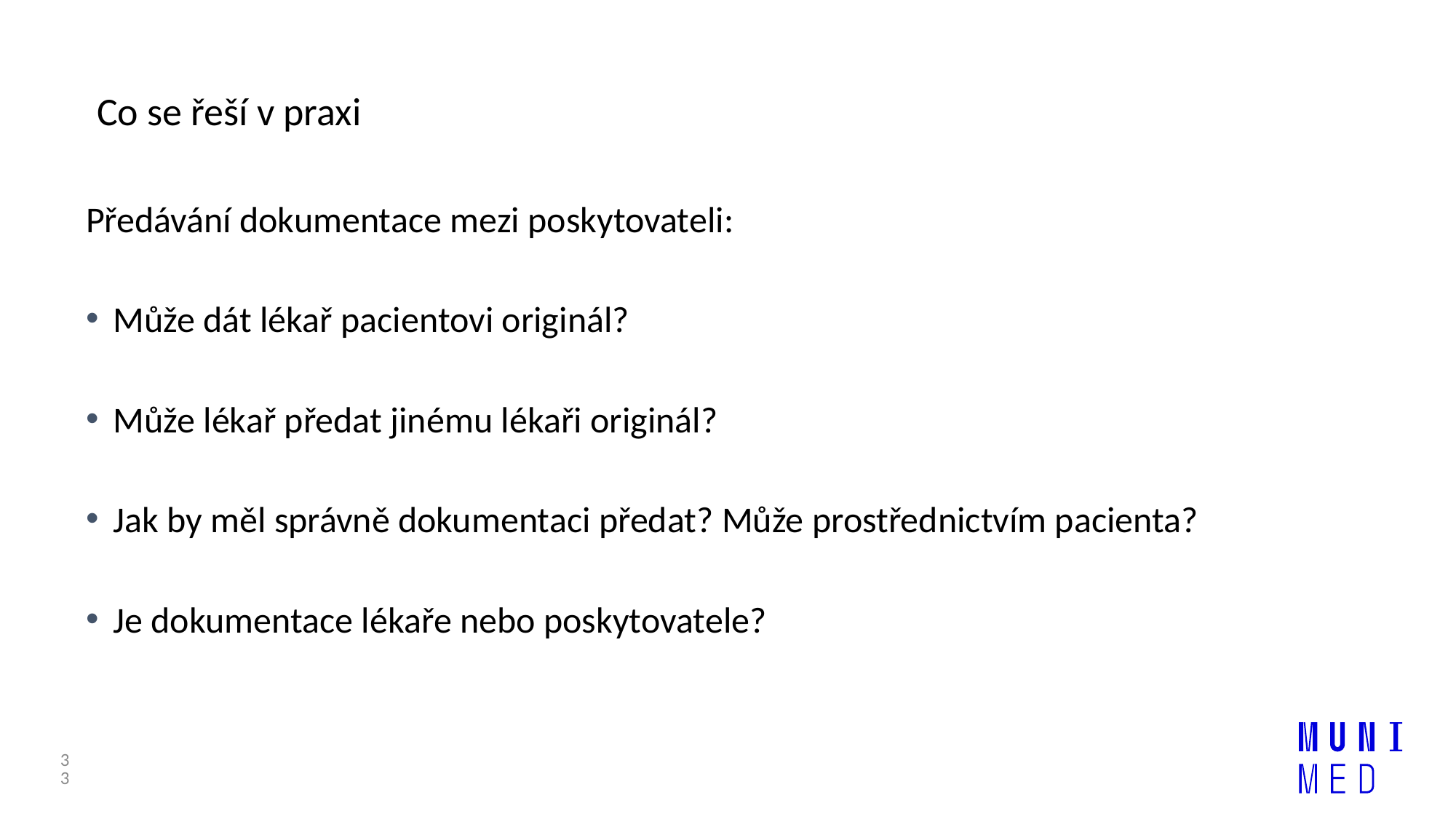

# Co se řeší v praxi

Předávání dokumentace mezi poskytovateli:

Může dát lékař pacientovi originál?

Může lékař předat jinému lékaři originál?

Jak by měl správně dokumentaci předat? Může prostřednictvím pacienta?

Je dokumentace lékaře nebo poskytovatele?

33